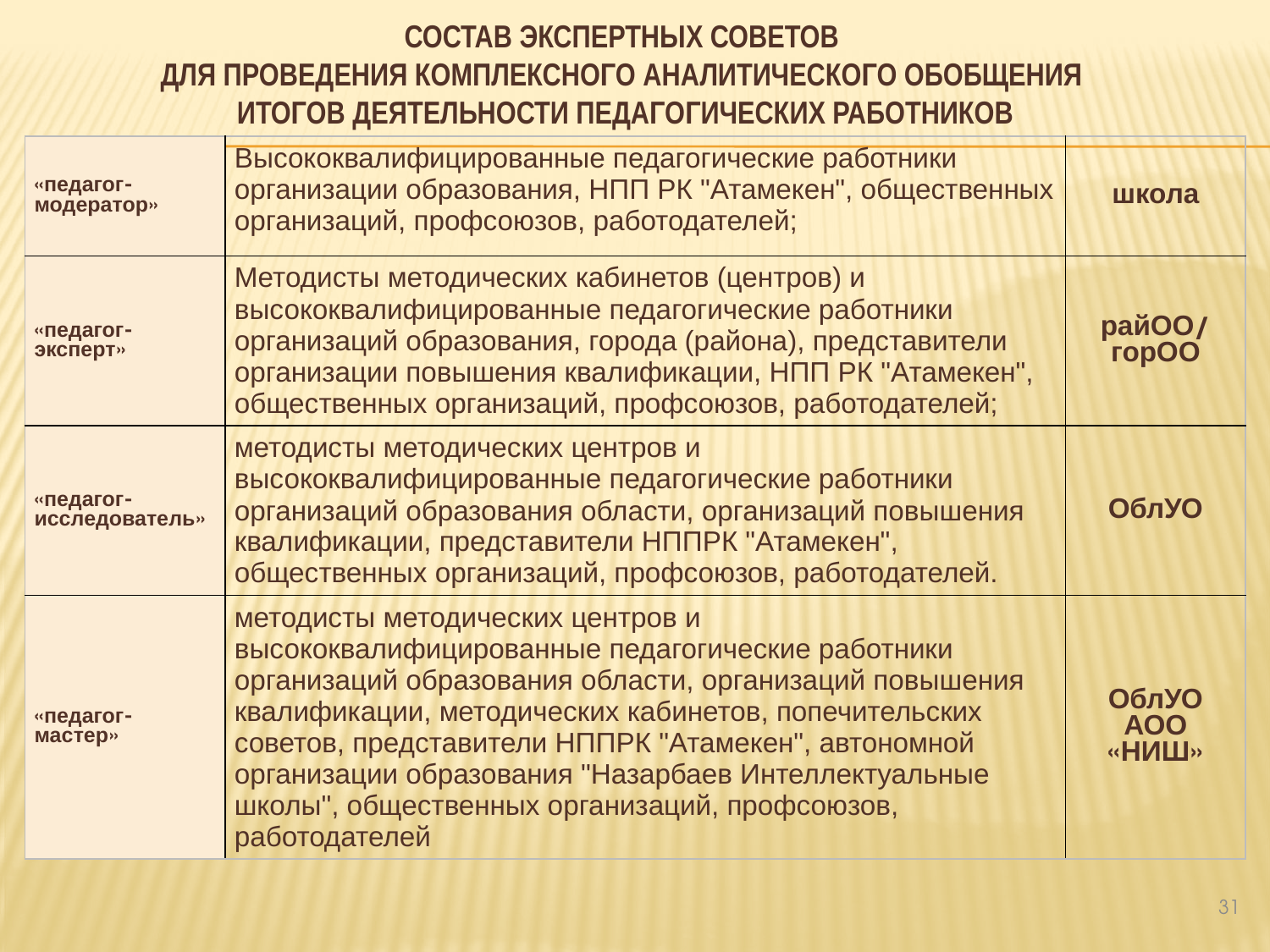

# Состав экспертных советов для проведения комплексного аналитического обобщения итогов деятельности педагогических работников
| «педагог-модератор» | Высококвалифицированные педагогические работники организации образования, НПП РК "Атамекен", общественных организаций, профсоюзов, работодателей; | школа |
| --- | --- | --- |
| «педагог-эксперт» | Методисты методических кабинетов (центров) и высококвалифицированные педагогические работники организаций образования, города (района), представители организации повышения квалификации, НПП РК "Атамекен", общественных организаций, профсоюзов, работодателей; | райОО/горОО |
| «педагог-исследователь» | методисты методических центров и высококвалифицированные педагогические работники организаций образования области, организаций повышения квалификации, представители НППРК "Атамекен", общественных организаций, профсоюзов, работодателей. | ОблУО |
| «педагог-мастер» | методисты методических центров и высококвалифицированные педагогические работники организаций образования области, организаций повышения квалификации, методических кабинетов, попечительских советов, представители НППРК "Атамекен", автономной организации образования "Назарбаев Интеллектуальные школы", общественных организаций, профсоюзов, работодателей | ОблУО АОО «НИШ» |
31